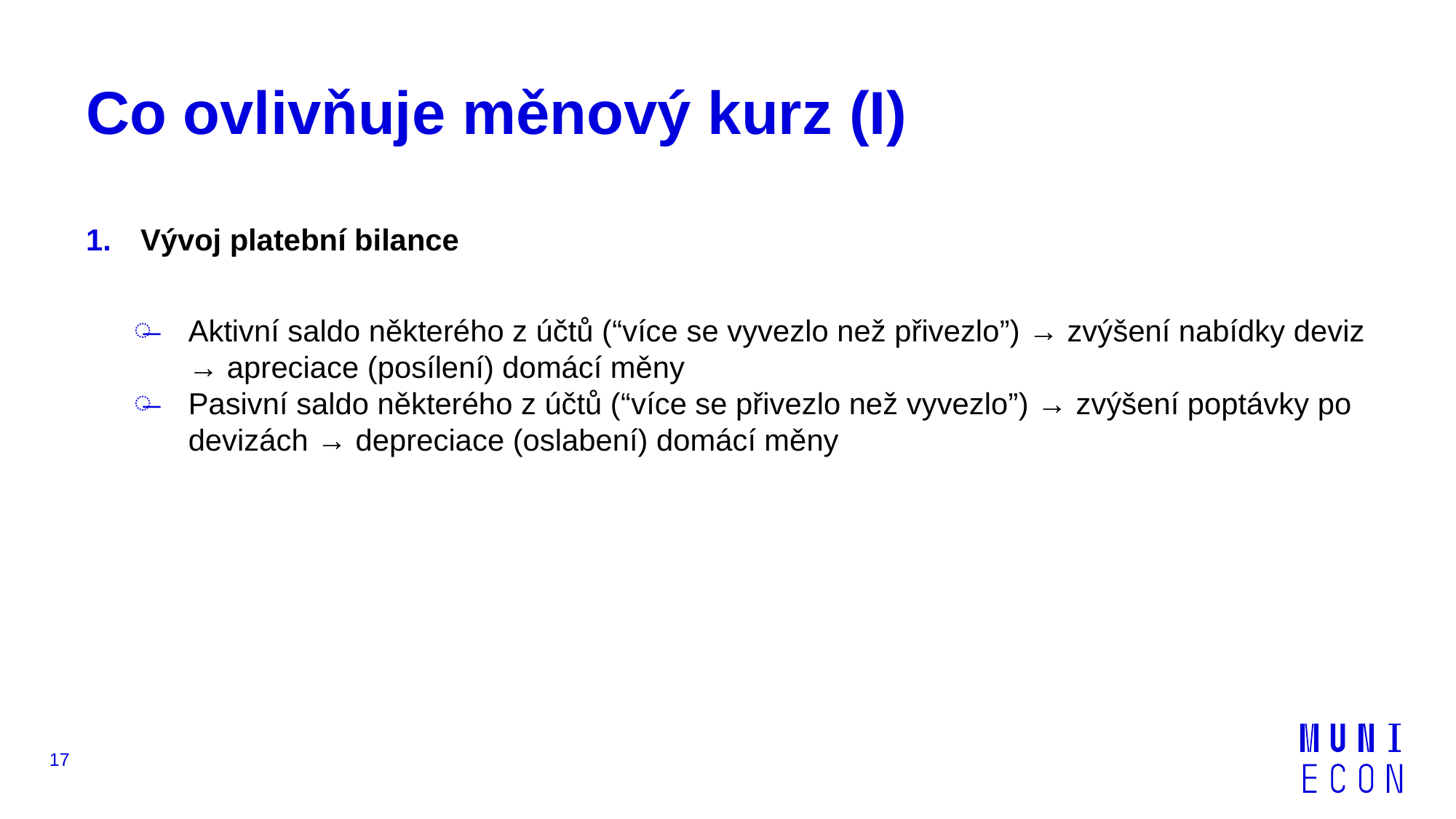

# Co ovlivňuje měnový kurz (I)
Vývoj platební bilance

Aktivní saldo některého z účtů (“více se vyvezlo než přivezlo”) → zvýšení nabídky deviz → apreciace (posílení) domácí měny
Pasivní saldo některého z účtů (“více se přivezlo než vyvezlo”) → zvýšení poptávky po devizách → depreciace (oslabení) domácí měny

17